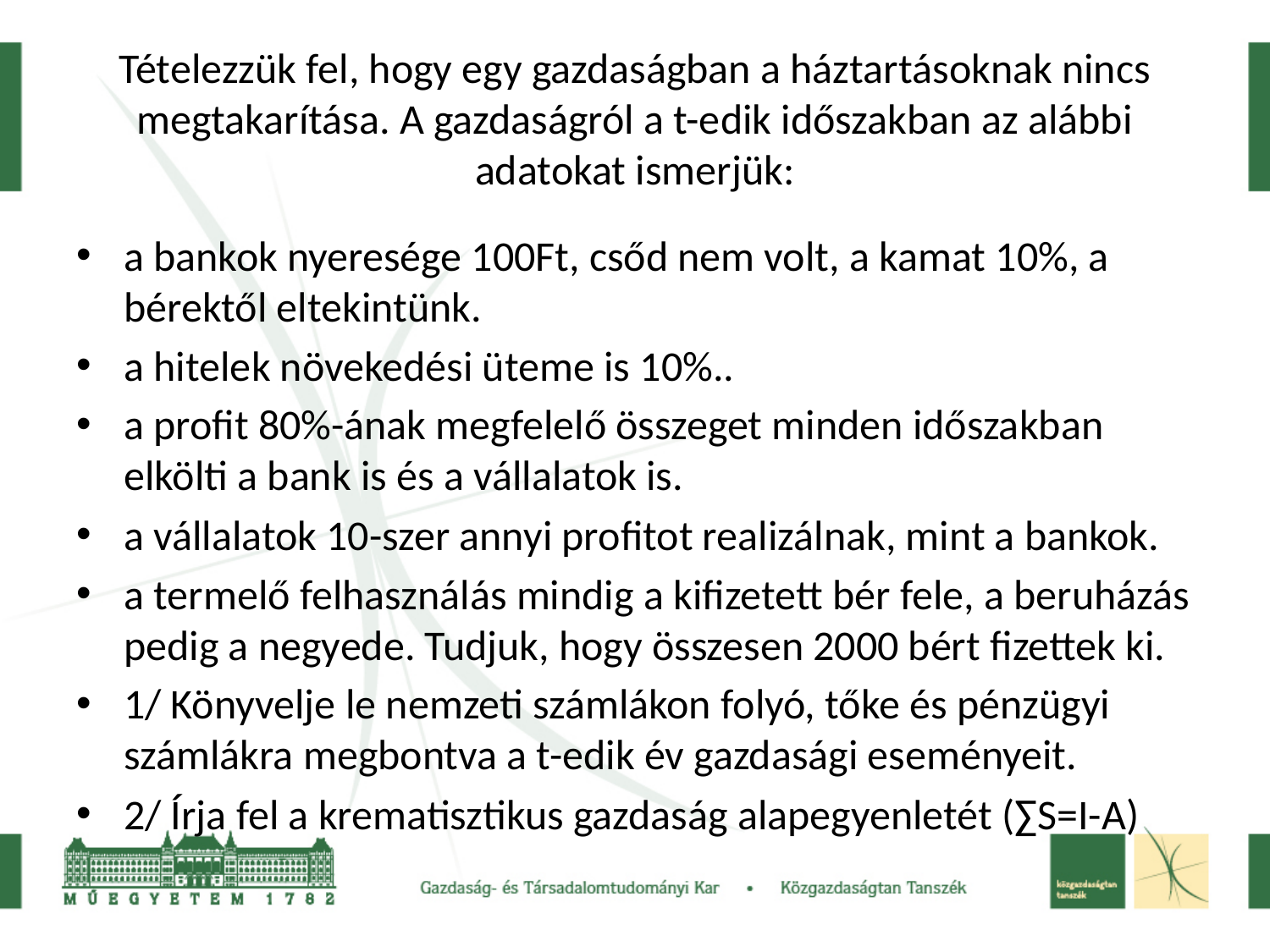

# Tételezzük fel, hogy egy gazdaságban a háztartásoknak nincs megtakarítása. A gazdaságról a t-edik időszakban az alábbi adatokat ismerjük:
a bankok nyeresége 100Ft, csőd nem volt, a kamat 10%, a bérektől eltekintünk.
a hitelek növekedési üteme is 10%..
a profit 80%-ának megfelelő összeget minden időszakban elkölti a bank is és a vállalatok is.
a vállalatok 10-szer annyi profitot realizálnak, mint a bankok.
a termelő felhasználás mindig a kifizetett bér fele, a beruházás pedig a negyede. Tudjuk, hogy összesen 2000 bért fizettek ki.
1/ Könyvelje le nemzeti számlákon folyó, tőke és pénzügyi számlákra megbontva a t-edik év gazdasági eseményeit.
2/ Írja fel a krematisztikus gazdaság alapegyenletét (∑S=I-A)